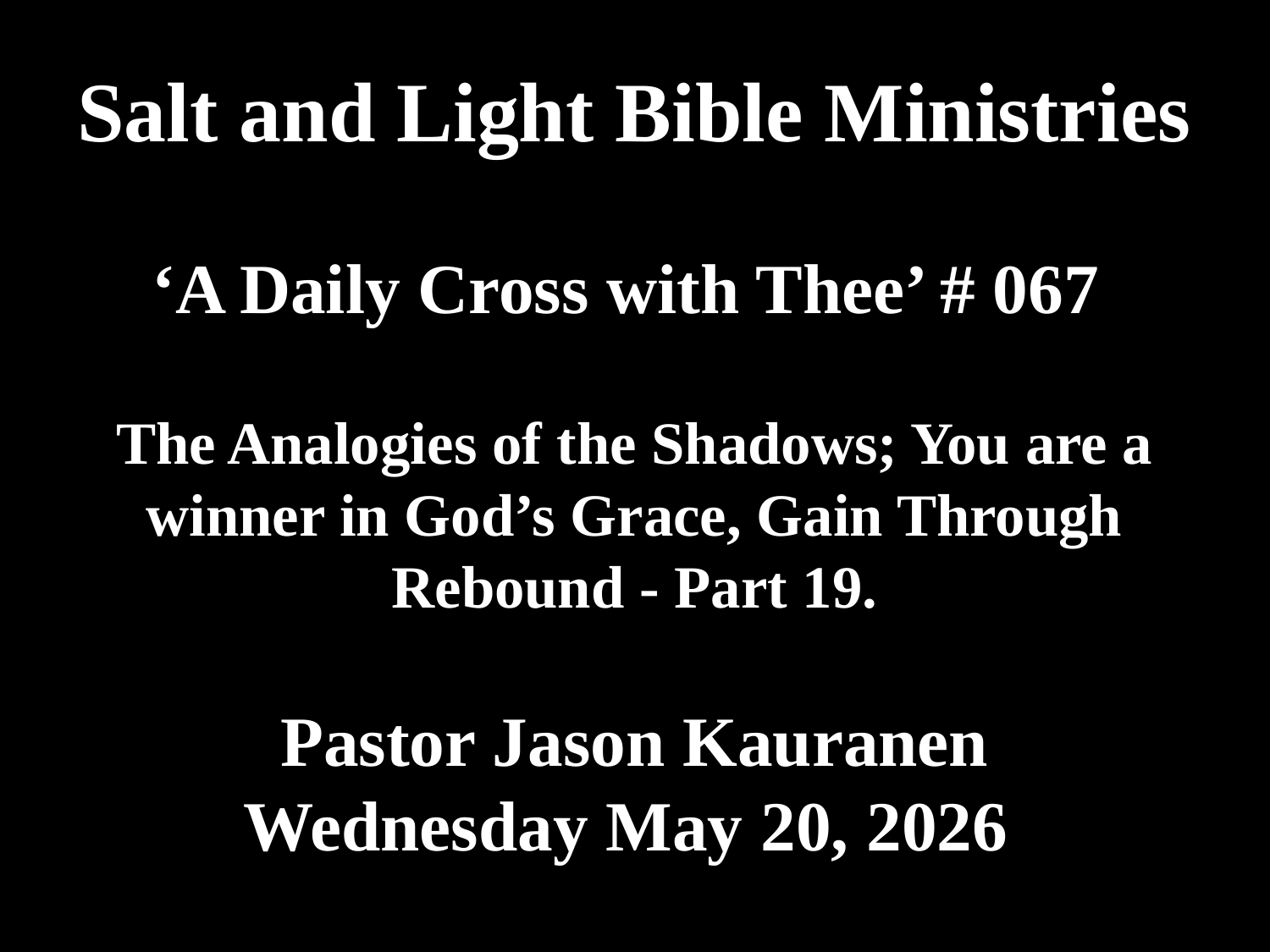

# Salt and Light Bible Ministries ‘A Daily Cross with Thee’ # 067 The Analogies of the Shadows; You are a winner in God’s Grace, Gain Through Rebound - Part 19. Pastor Jason Kauranen Wednesday May 20, 2026